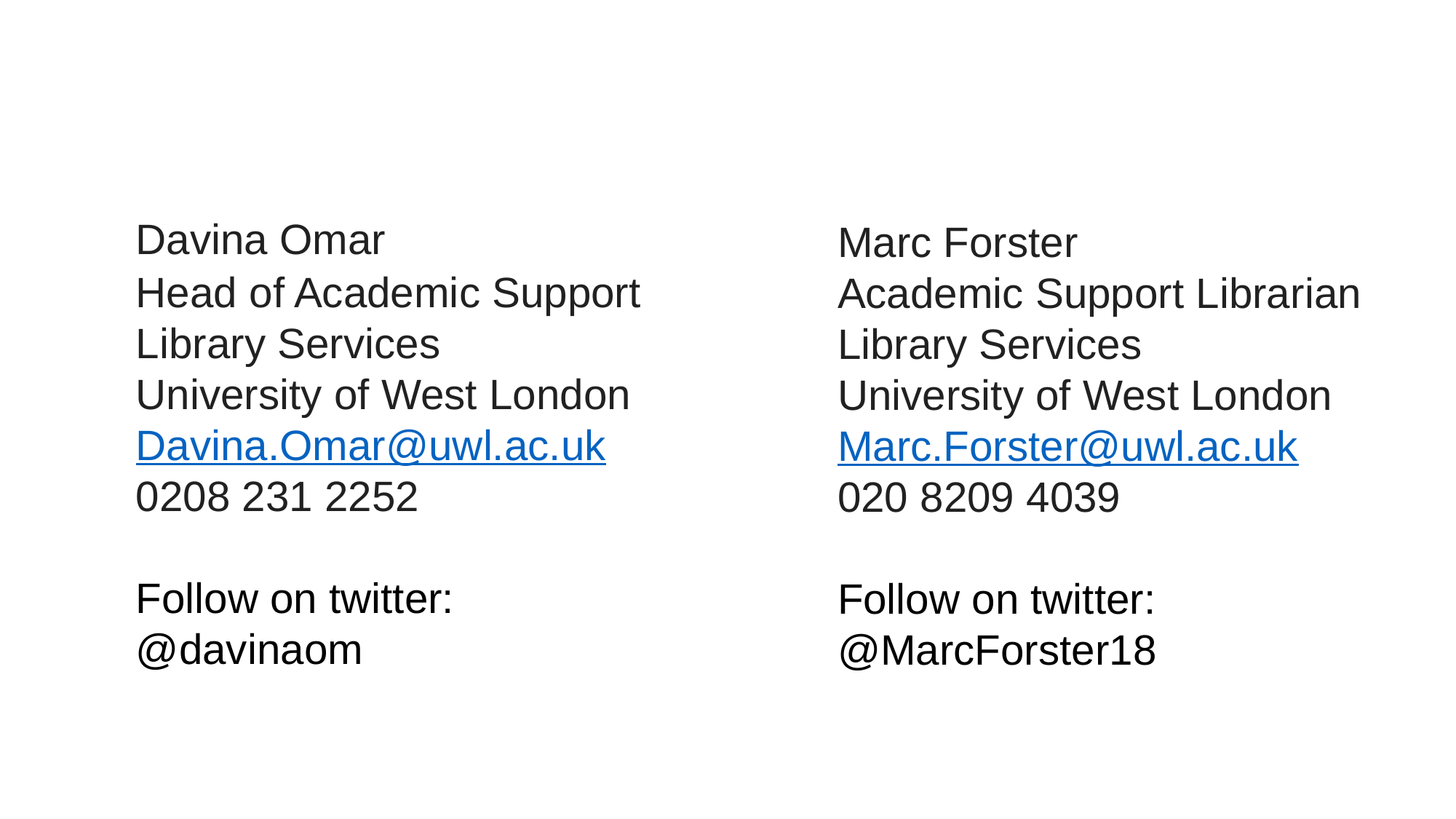

Davina Omar
Head of Academic Support
Library Services
University of West London
Davina.Omar@uwl.ac.uk
0208 231 2252

Follow on twitter: @davinaom
Marc Forster
Academic Support Librarian
Library Services
University of West London
Marc.Forster@uwl.ac.uk
020 8209 4039

Follow on twitter:
@MarcForster18